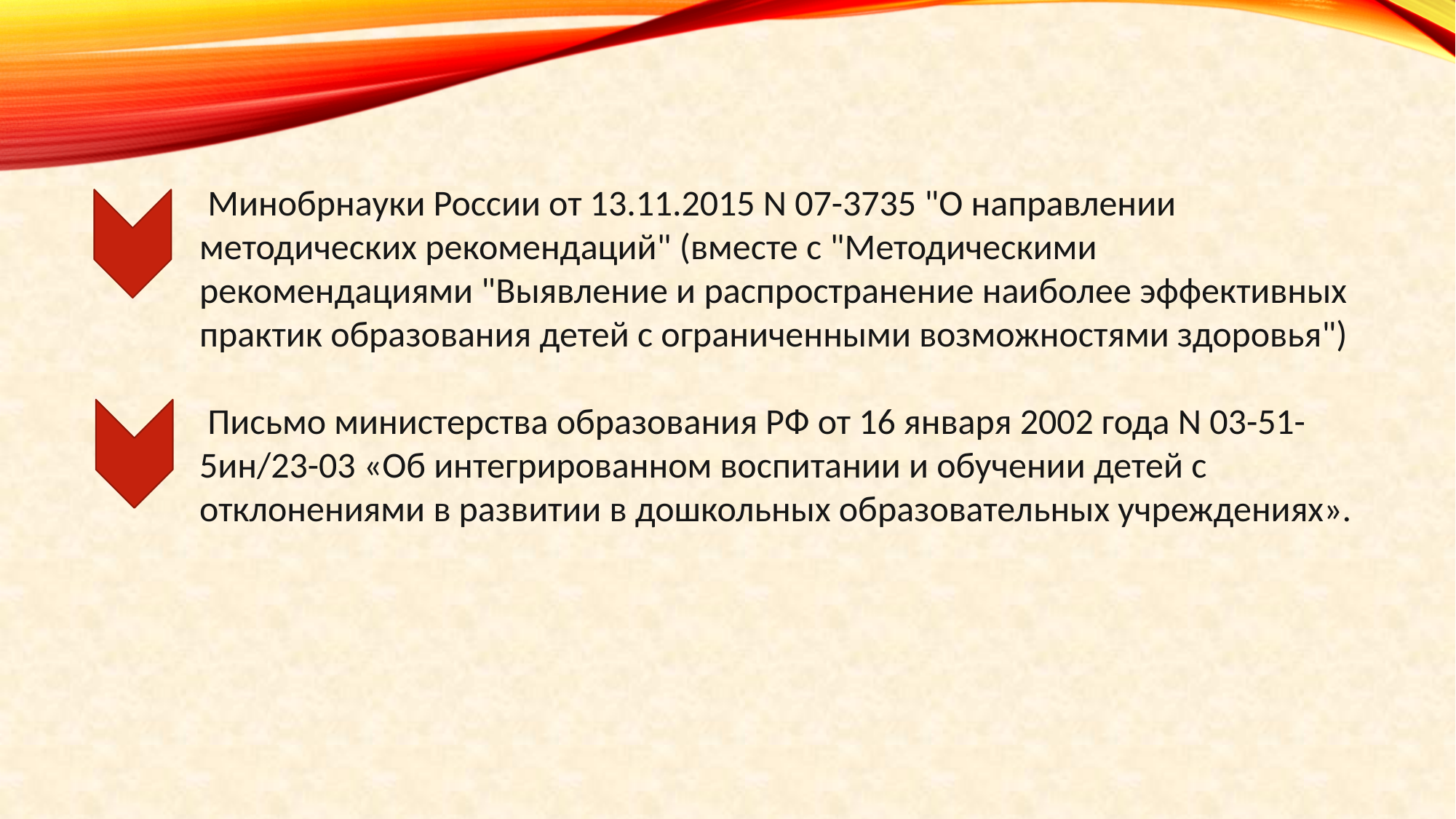

Минобрнауки России от 13.11.2015 N 07-3735 "О направлении методических рекомендаций" (вместе с "Методическими рекомендациями "Выявление и распространение наиболее эффективных практик образования детей с ограниченными возможностями здоровья")

 Письмо министерства образования РФ от 16 января 2002 года N 03-51-5ин/23-03 «Об интегрированном воспитании и обучении детей с отклонениями в развитии в дошкольных образовательных учреждениях».